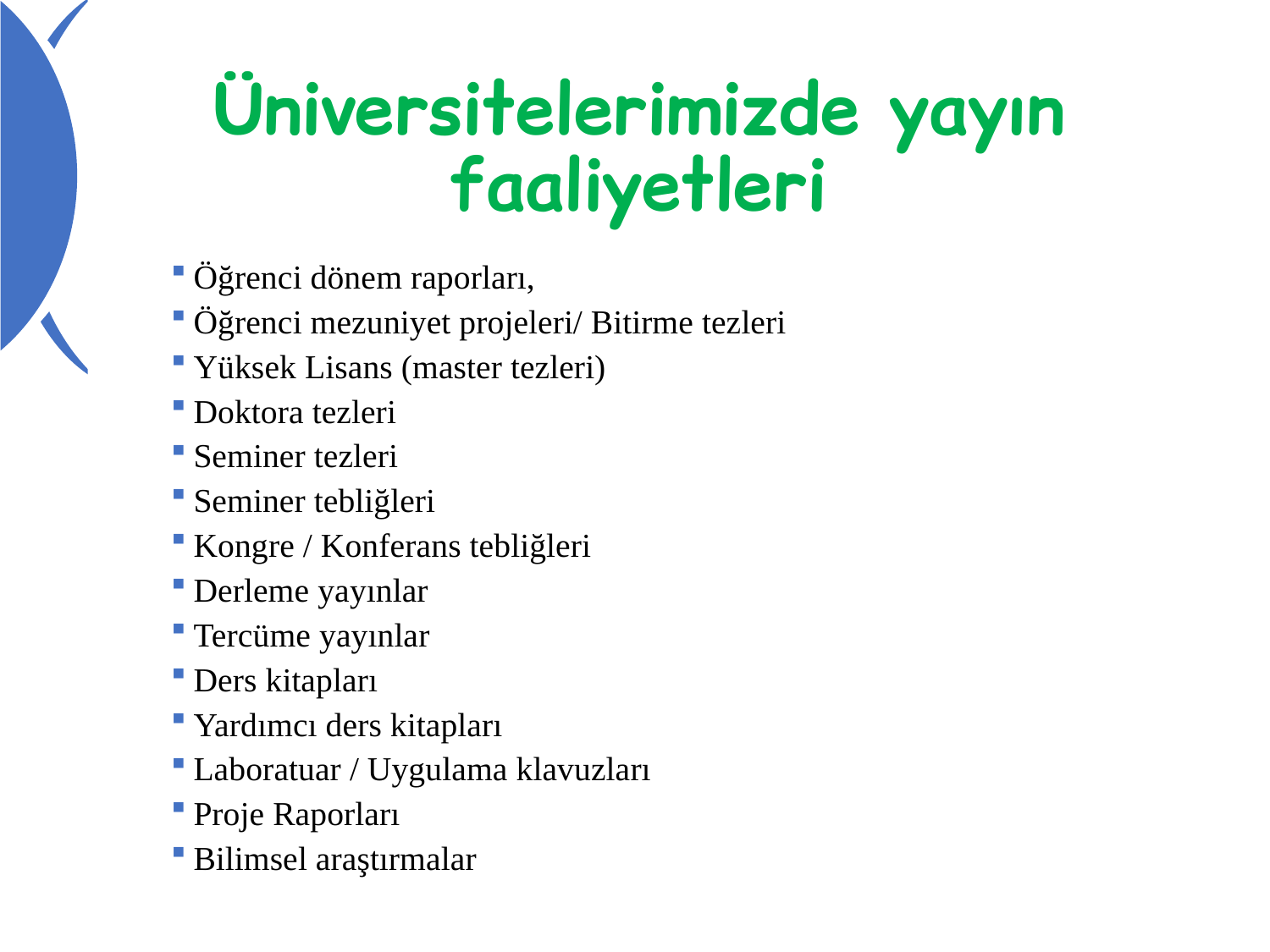

# Üniversitelerimizde yayın faaliyetleri
Öğrenci dönem raporları,
Öğrenci mezuniyet projeleri/ Bitirme tezleri
Yüksek Lisans (master tezleri)
Doktora tezleri
Seminer tezleri
Seminer tebliğleri
Kongre / Konferans tebliğleri
Derleme yayınlar
Tercüme yayınlar
Ders kitapları
Yardımcı ders kitapları
Laboratuar / Uygulama klavuzları
Proje Raporları
Bilimsel araştırmalar